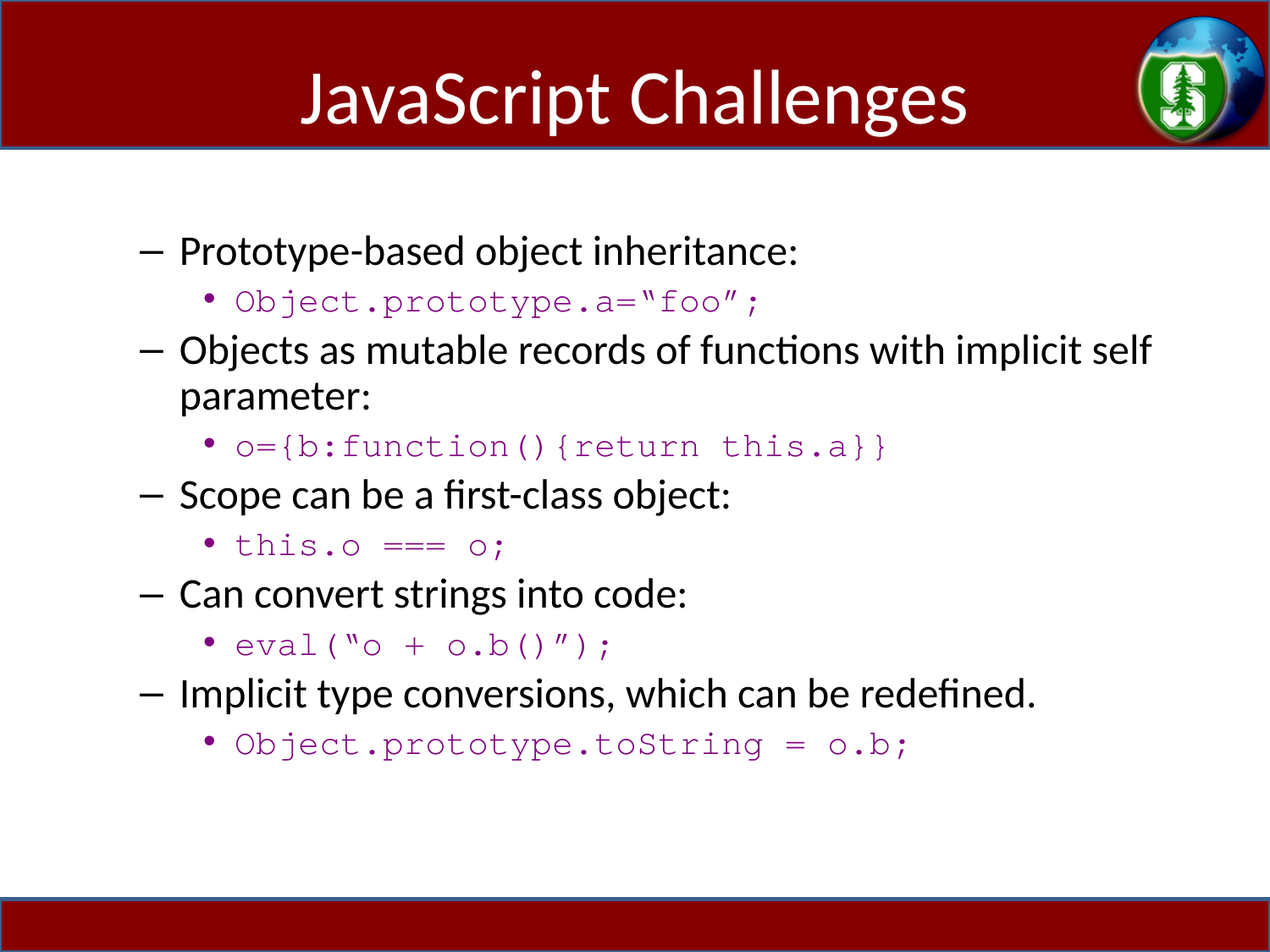

# JavaScript Challenges
Prototype-based object inheritance:
Object.prototype.a=“foo”;
Objects as mutable records of functions with implicit self parameter:
o={b:function(){return this.a}}
Scope can be a first-class object:
this.o === o;
Can convert strings into code:
eval(“o + o.b()”);
Implicit type conversions, which can be redefined.
Object.prototype.toString = o.b;